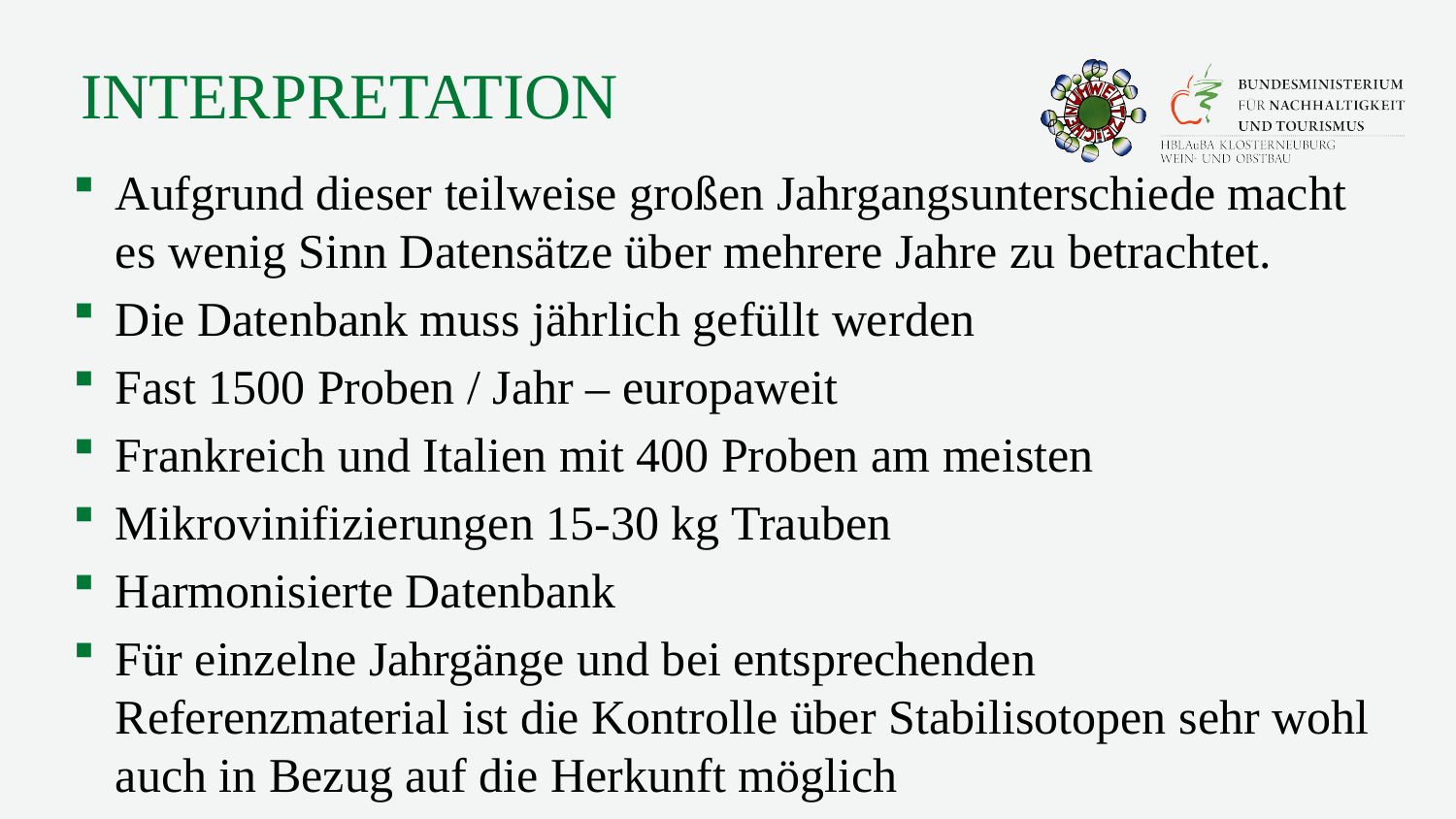

# Interpretation
Aufgrund dieser teilweise großen Jahrgangsunterschiede macht es wenig Sinn Datensätze über mehrere Jahre zu betrachtet.
Die Datenbank muss jährlich gefüllt werden
Fast 1500 Proben / Jahr – europaweit
Frankreich und Italien mit 400 Proben am meisten
Mikrovinifizierungen 15-30 kg Trauben
Harmonisierte Datenbank
Für einzelne Jahrgänge und bei entsprechenden Referenzmaterial ist die Kontrolle über Stabilisotopen sehr wohl auch in Bezug auf die Herkunft möglich